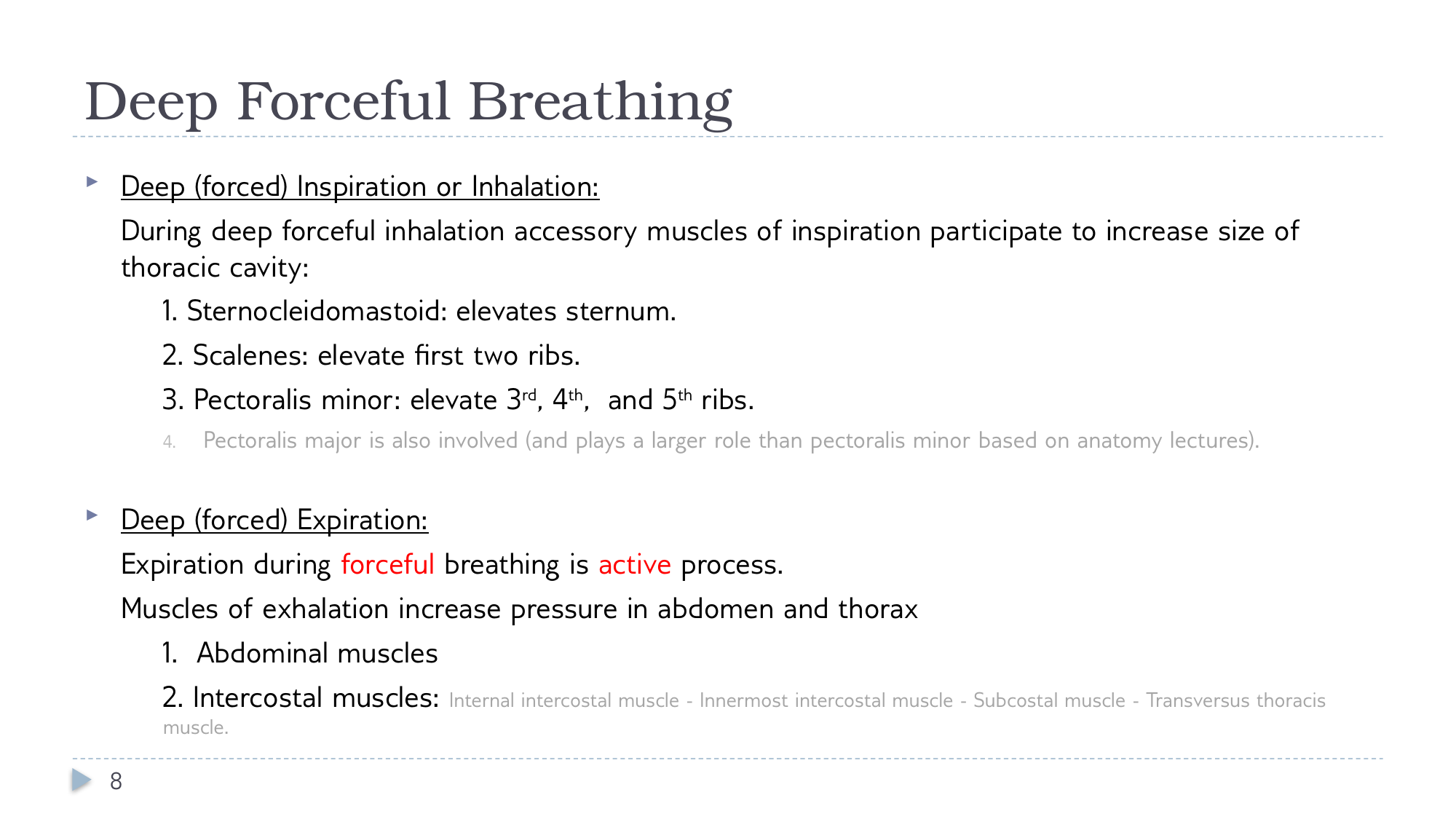

# Deep Forceful Breathing
Deep (forced) Inspiration or Inhalation:
During deep forceful inhalation accessory muscles of inspiration participate to increase size of thoracic cavity:
1. Sternocleidomastoid: elevates sternum.
2. Scalenes: elevate first two ribs.
3. Pectoralis minor: elevate 3rd, 4th,  and 5th ribs.
Pectoralis major is also involved (and plays a larger role than pectoralis minor based on anatomy lectures).

Deep (forced) Expiration:
Expiration during forceful breathing is active process.
Muscles of exhalation increase pressure in abdomen and thorax
1.  Abdominal muscles
2. Intercostal muscles: Internal intercostal muscle - Innermost intercostal muscle - Subcostal muscle - Transversus thoracis muscle.
8